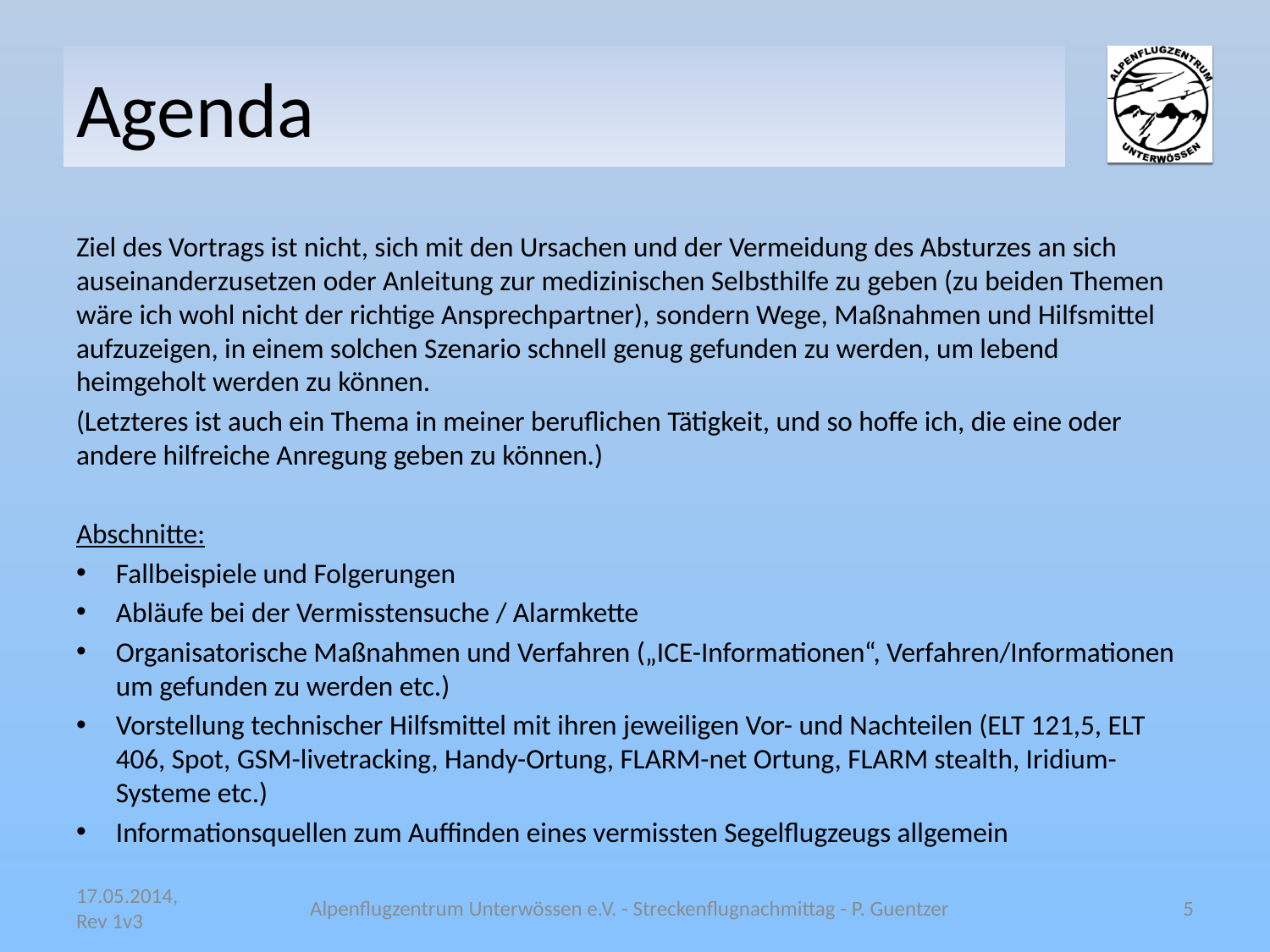

# Agenda
Ziel des Vortrags ist nicht, sich mit den Ursachen und der Vermeidung des Absturzes an sich auseinanderzusetzen oder Anleitung zur medizinischen Selbsthilfe zu geben (zu beiden Themen wäre ich wohl nicht der richtige Ansprechpartner), sondern Wege, Maßnahmen und Hilfsmittel aufzuzeigen, in einem solchen Szenario schnell genug gefunden zu werden, um lebend heimgeholt werden zu können.
(Letzteres ist auch ein Thema in meiner beruflichen Tätigkeit, und so hoffe ich, die eine oder andere hilfreiche Anregung geben zu können.)

Abschnitte:
Fallbeispiele und Folgerungen
Abläufe bei der Vermisstensuche / Alarmkette
Organisatorische Maßnahmen und Verfahren („ICE-Informationen“, Verfahren/Informationen um gefunden zu werden etc.)
Vorstellung technischer Hilfsmittel mit ihren jeweiligen Vor- und Nachteilen (ELT 121,5, ELT 406, Spot, GSM-livetracking, Handy-Ortung, FLARM-net Ortung, FLARM stealth, Iridium-Systeme etc.)
Informationsquellen zum Auffinden eines vermissten Segelflugzeugs allgemein
17.05.2014, Rev 1v3
Alpenflugzentrum Unterwössen e.V. - Streckenflugnachmittag - P. Guentzer
5